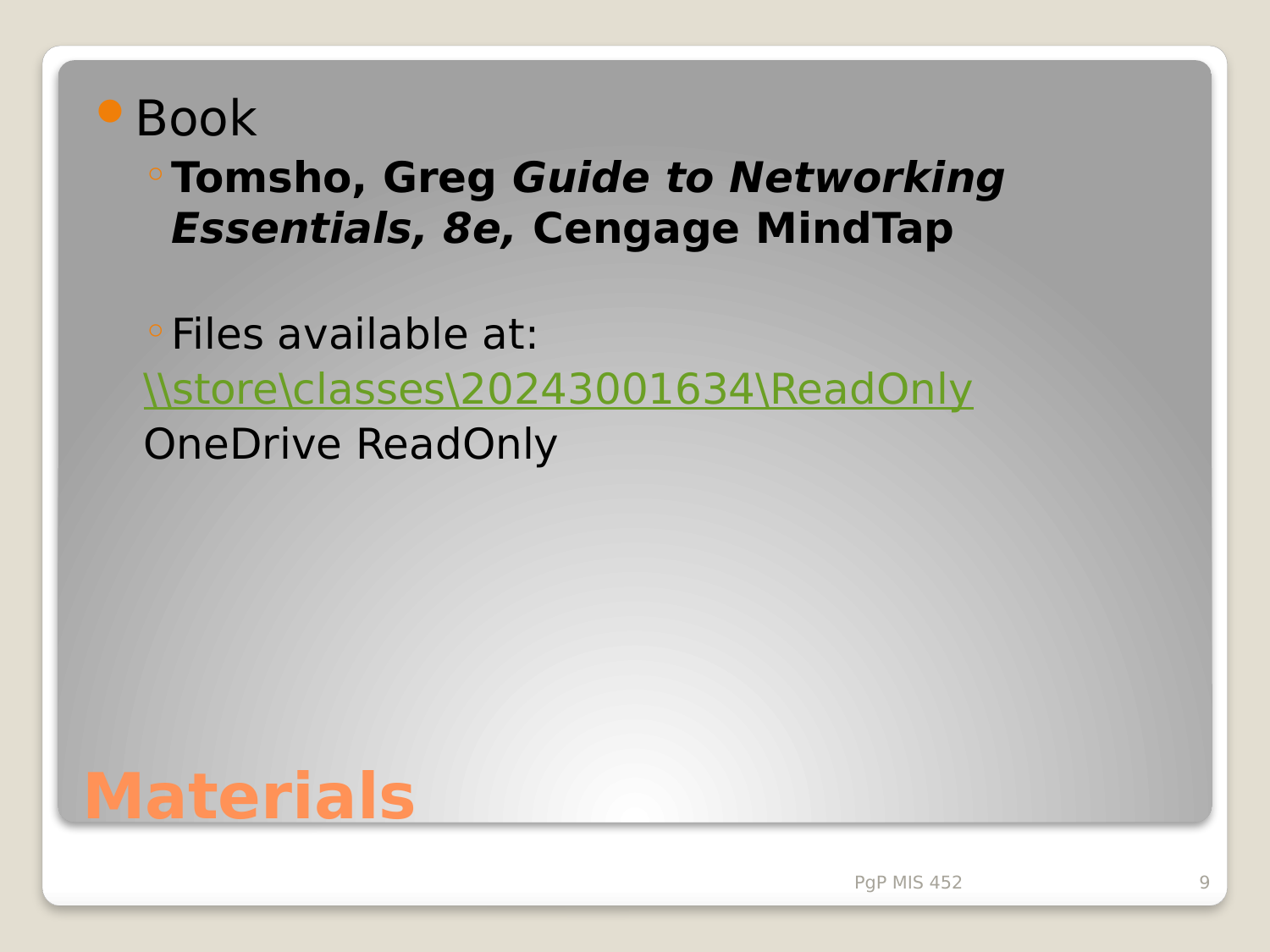

Book
Tomsho, Greg Guide to Networking Essentials, 8e, Cengage MindTap
Files available at:
\\store\classes\20243001634\ReadOnly
OneDrive ReadOnly
# Materials

PgP MIS 452
9